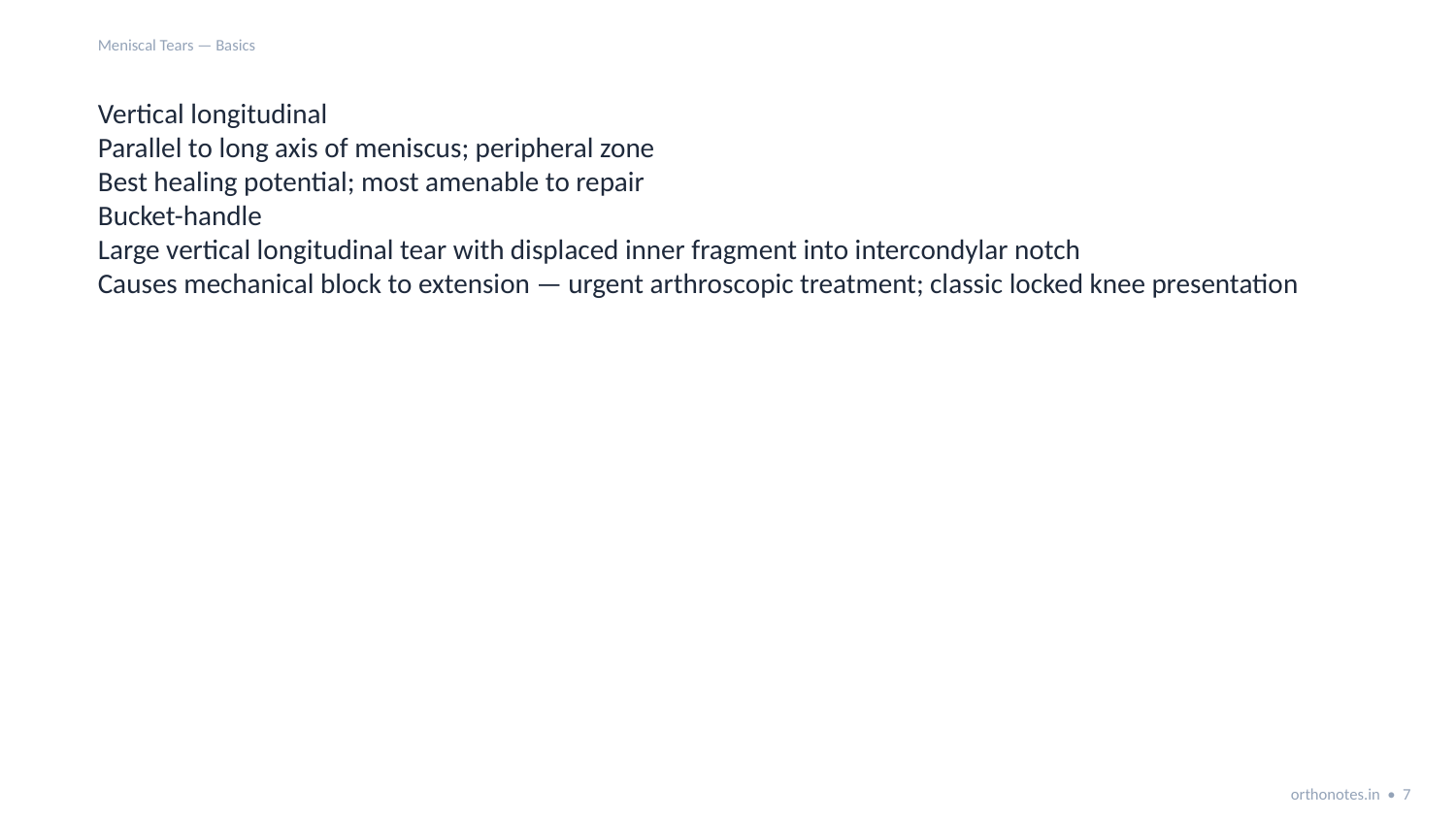

Meniscal Tears — Basics
Vertical longitudinal
Parallel to long axis of meniscus; peripheral zone
Best healing potential; most amenable to repair
Bucket-handle
Large vertical longitudinal tear with displaced inner fragment into intercondylar notch
Causes mechanical block to extension — urgent arthroscopic treatment; classic locked knee presentation
orthonotes.in  •  7